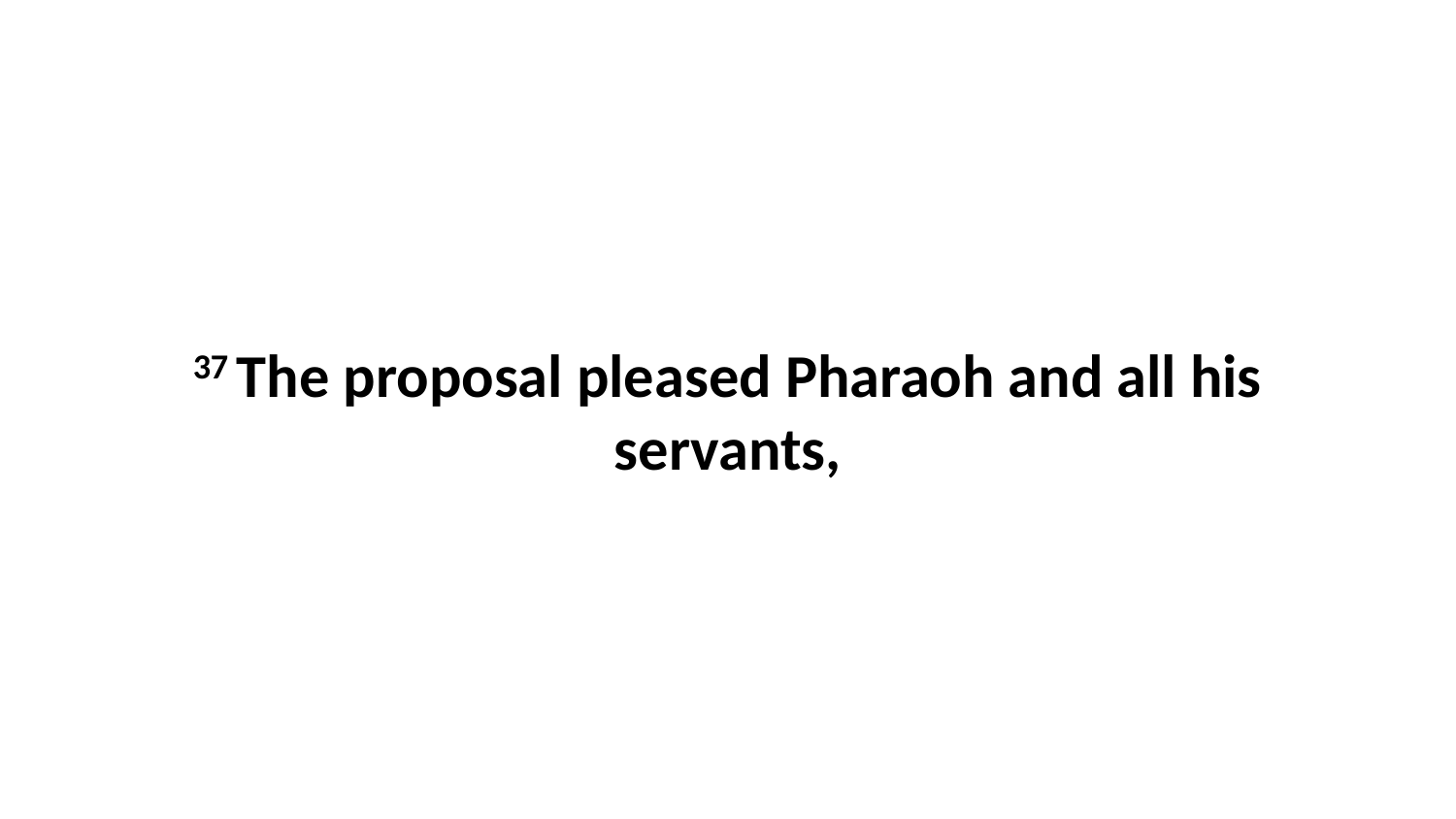

37 The proposal pleased Pharaoh and all his servants,